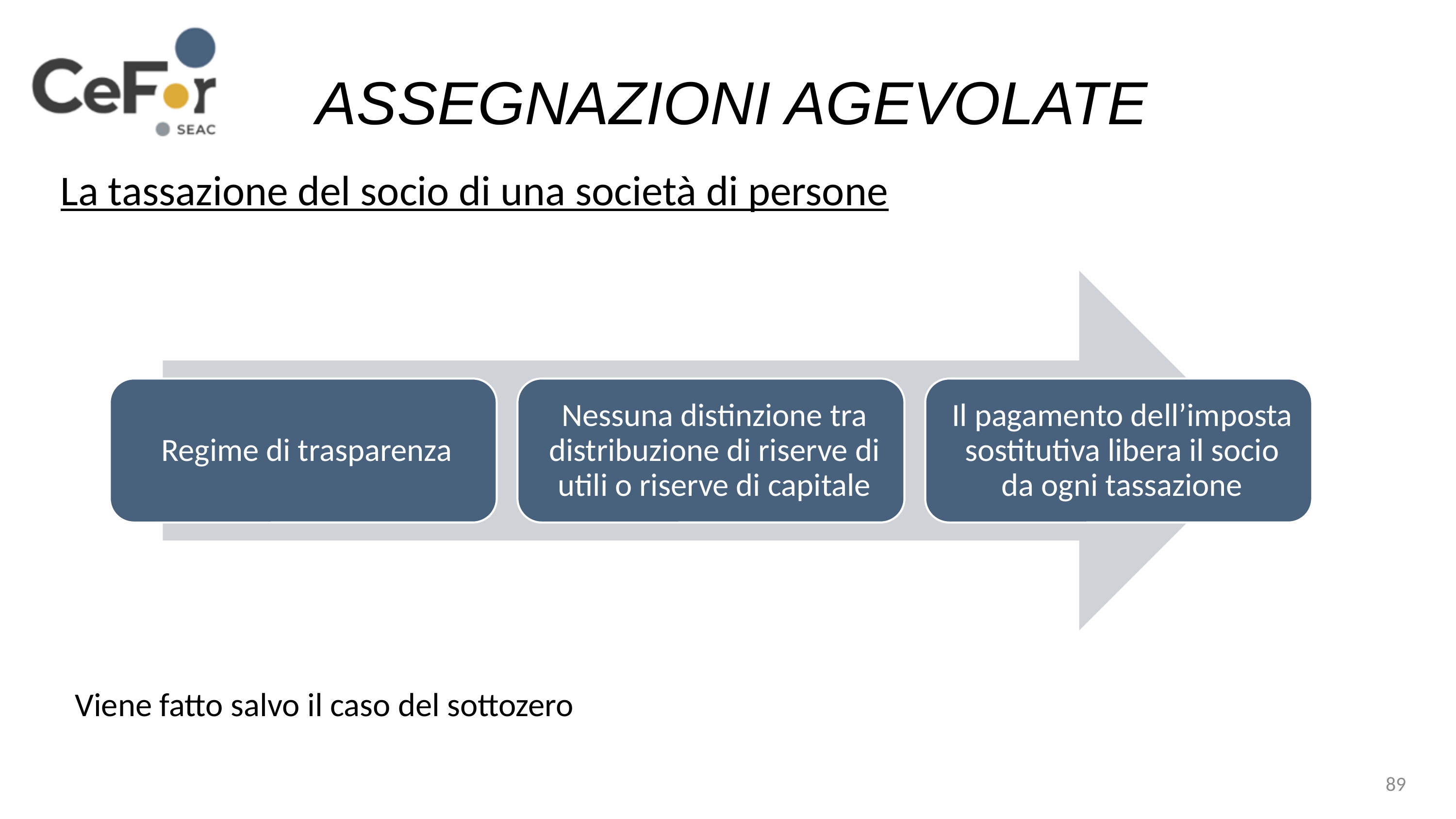

ASSEGNAZIONI AGEVOLATE
La tassazione del socio di una società di persone
Regime di trasparenza
Nessuna distinzione tra distribuzione di riserve di utili o riserve di capitale
Il pagamento dell’imposta sostitutiva libera il socio da ogni tassazione
Viene fatto salvo il caso del sottozero
89